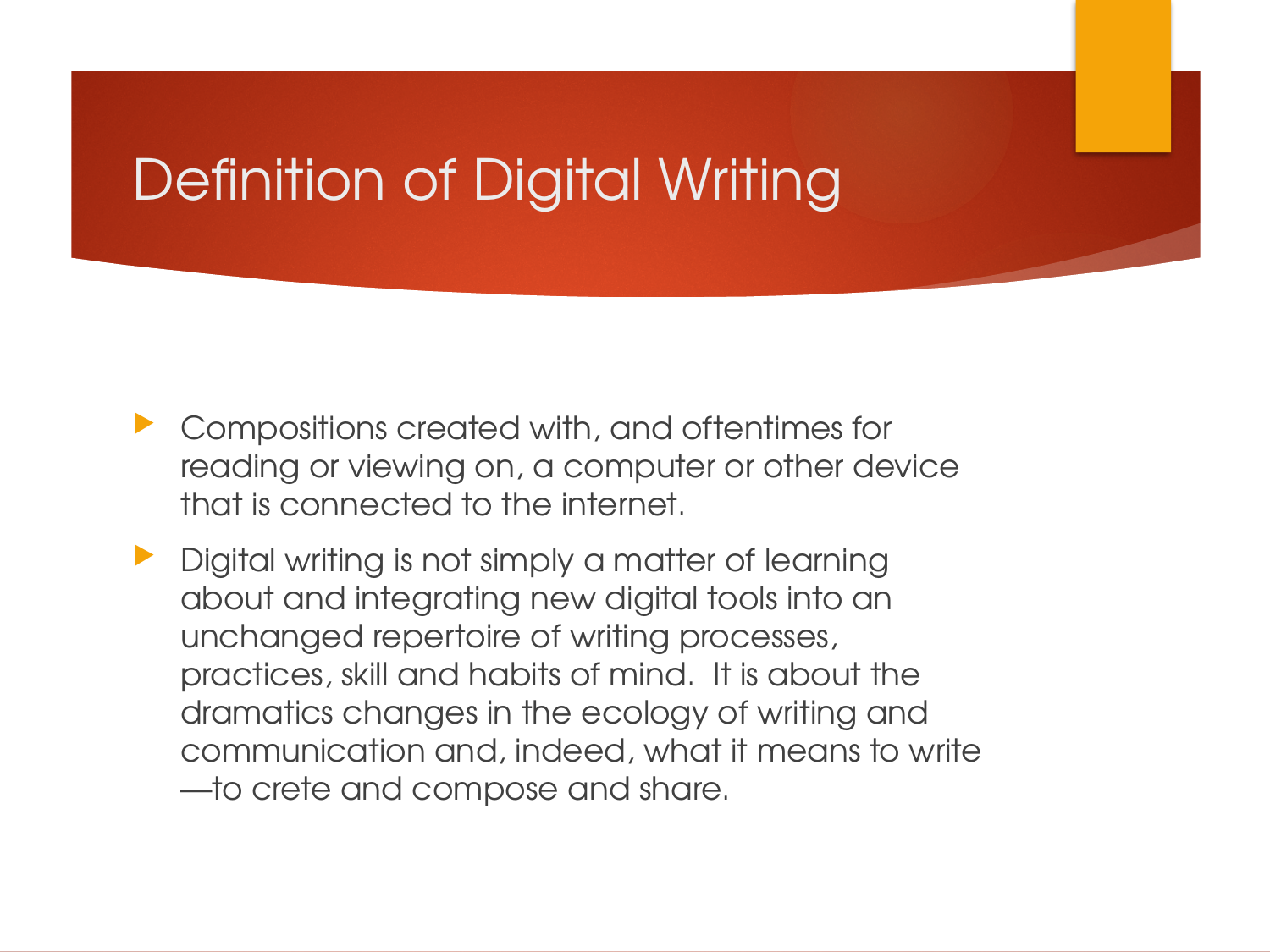

# Definition of Digital Writing

Compositions created with, and oftentimes for reading or viewing on, a computer or other device that is connected to the internet.
Digital writing is not simply a matter of learning about and integrating new digital tools into an unchanged repertoire of writing processes, practices, skill and habits of mind.  It is about the dramatics changes in the ecology of writing and communication and, indeed, what it means to write—to crete and compose and share.